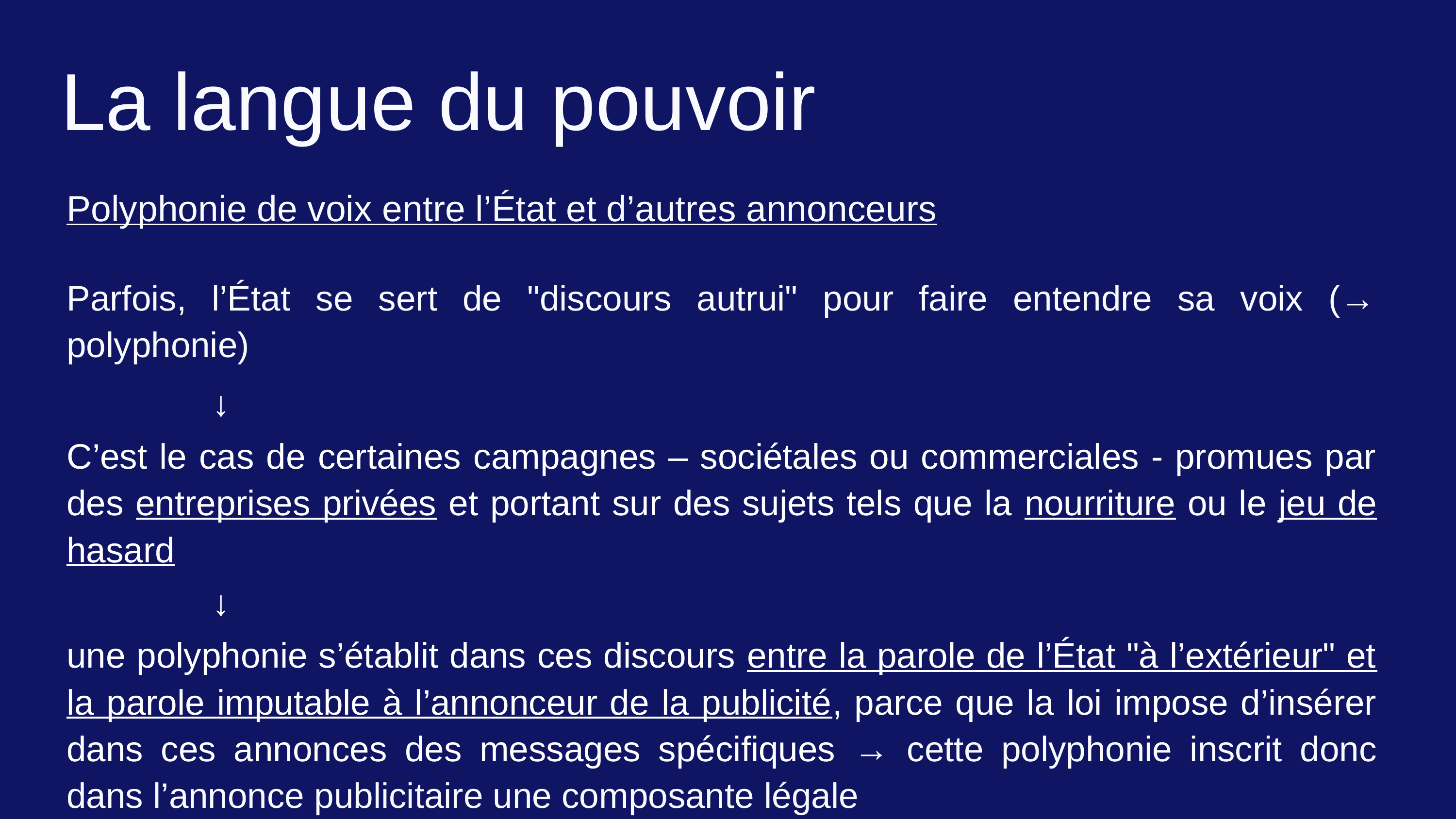

La langue du pouvoir
Polyphonie de voix entre l’État et d’autres annonceurs

Parfois, l’État se sert de "discours autrui" pour faire entendre sa voix (→ polyphonie)
	↓
C’est le cas de certaines campagnes – sociétales ou commerciales - promues par des entreprises privées et portant sur des sujets tels que la nourriture ou le jeu de hasard
		↓
une polyphonie s’établit dans ces discours entre la parole de l’État "à l’extérieur" et la parole imputable à l’annonceur de la publicité, parce que la loi impose d’insérer dans ces annonces des messages spécifiques → cette polyphonie inscrit donc dans l’annonce publicitaire une composante légale